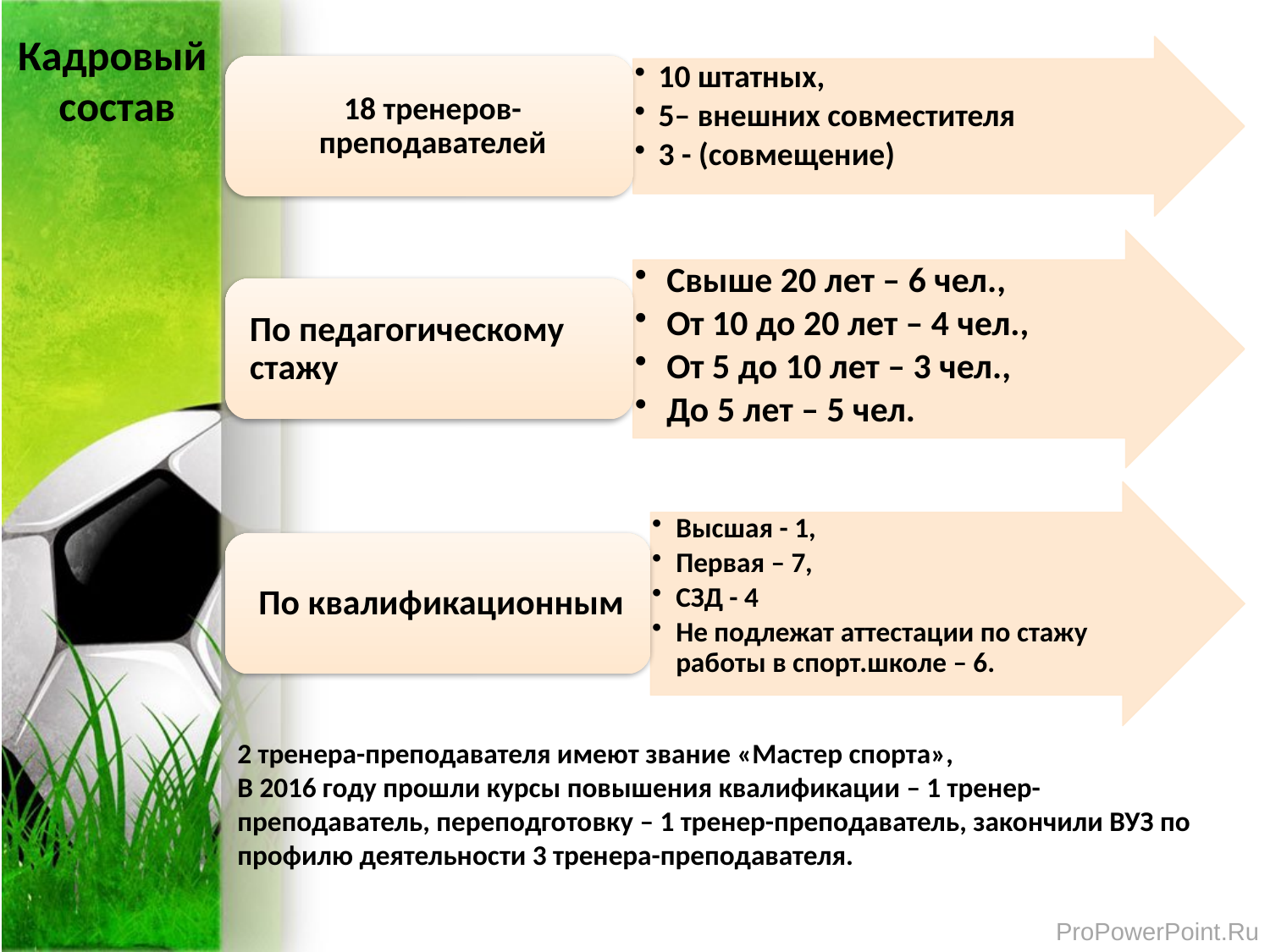

# Кадровый состав
10 штатных,
5– внешних совместителя
3 - (совмещение)
18 тренеров-преподавателей
Свыше 20 лет – 6 чел.,
От 10 до 20 лет – 4 чел.,
От 5 до 10 лет – 3 чел.,
До 5 лет – 5 чел.
По педагогическому стажу
Высшая - 1,
Первая – 7,
СЗД - 4
Не подлежат аттестации по стажу работы в спорт.школе – 6.
По квалификационным

2 тренера-преподавателя имеют звание «Мастер спорта»,
В 2016 году прошли курсы повышения квалификации – 1 тренер-преподаватель, переподготовку – 1 тренер-преподаватель, закончили ВУЗ по профилю деятельности 3 тренера-преподавателя.